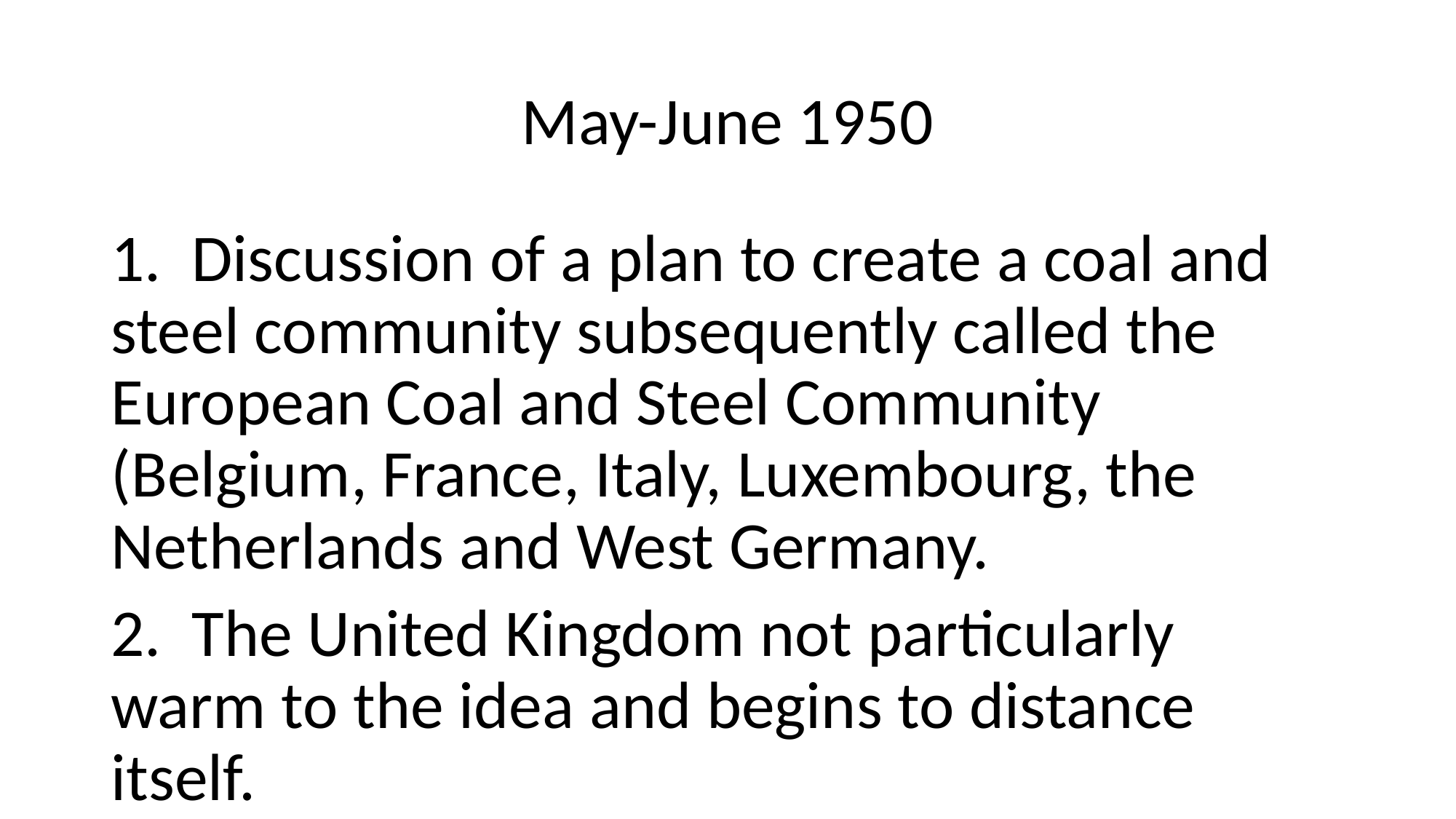

# May-June 1950
1.  Discussion of a plan to create a coal and steel community subsequently called the European Coal and Steel Community  (Belgium, France, Italy, Luxembourg, the Netherlands and West Germany.
2.  The United Kingdom not particularly warm to the idea and begins to distance itself.